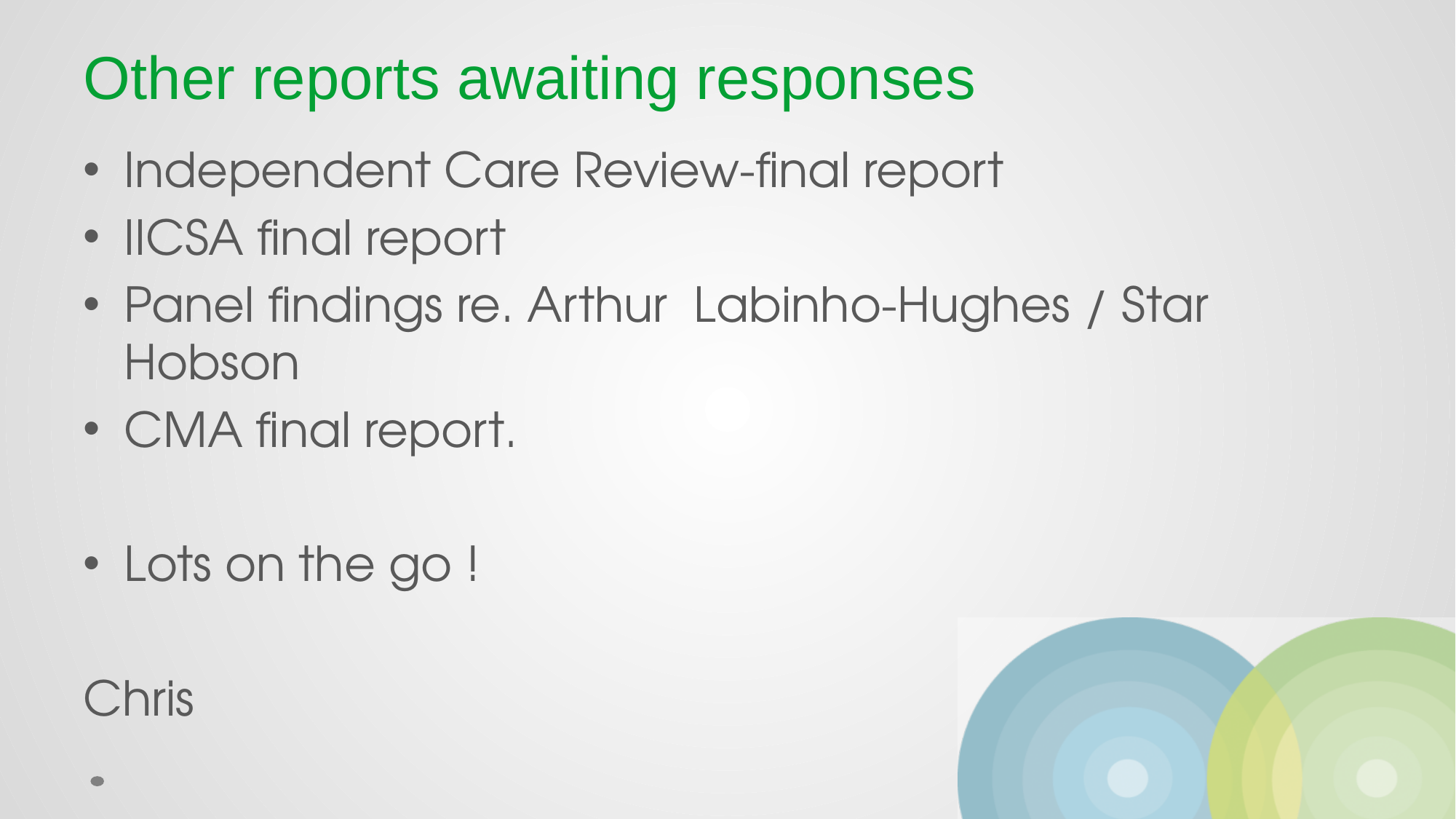

# Other reports awaiting responses
Independent Care Review-final report
IICSA final report
Panel findings re. Arthur  Labinho-Hughes / Star Hobson
CMA final report.

Lots on the go !

Chris